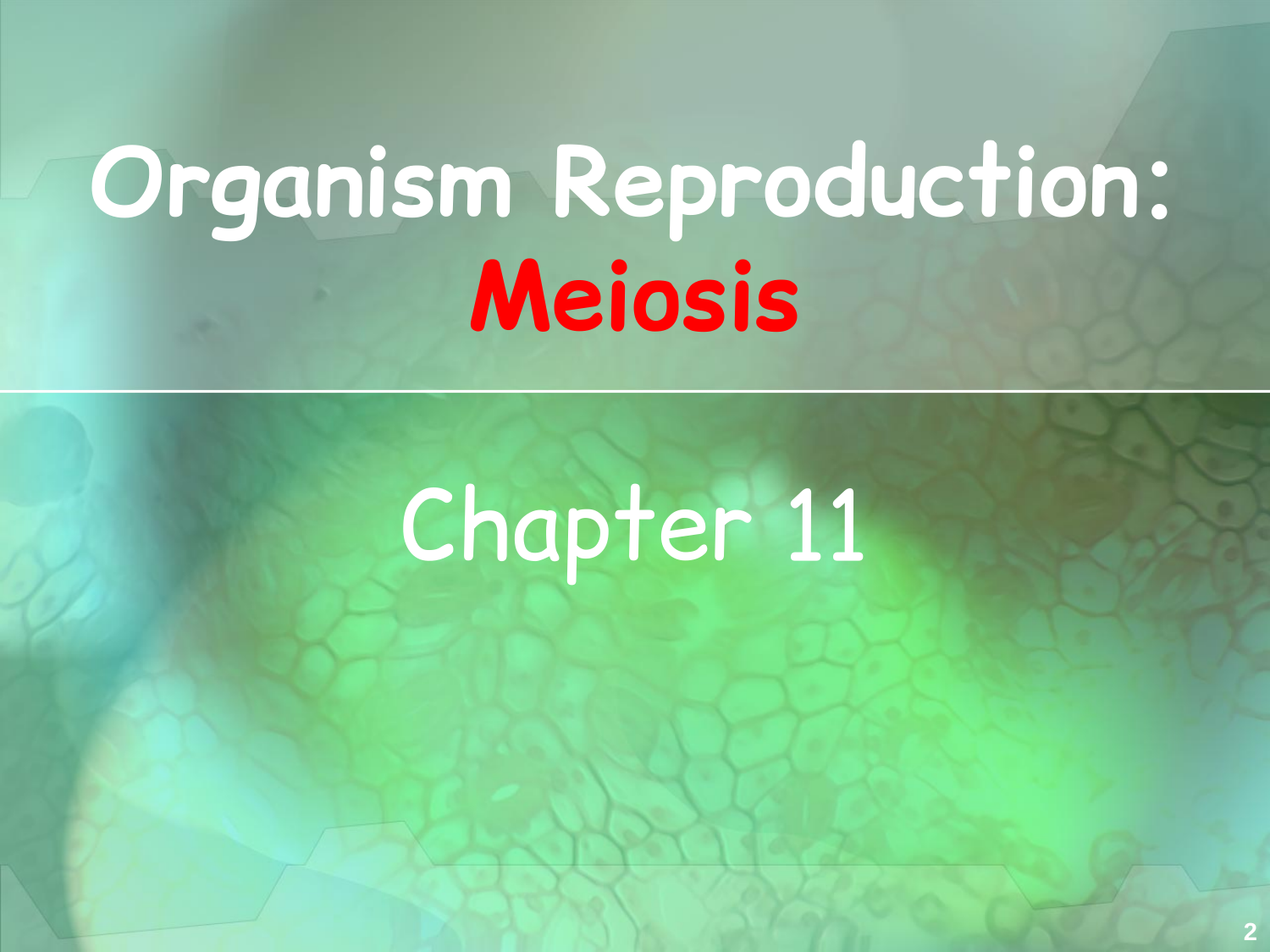

# Organism Reproduction: Meiosis Chapter 11

2